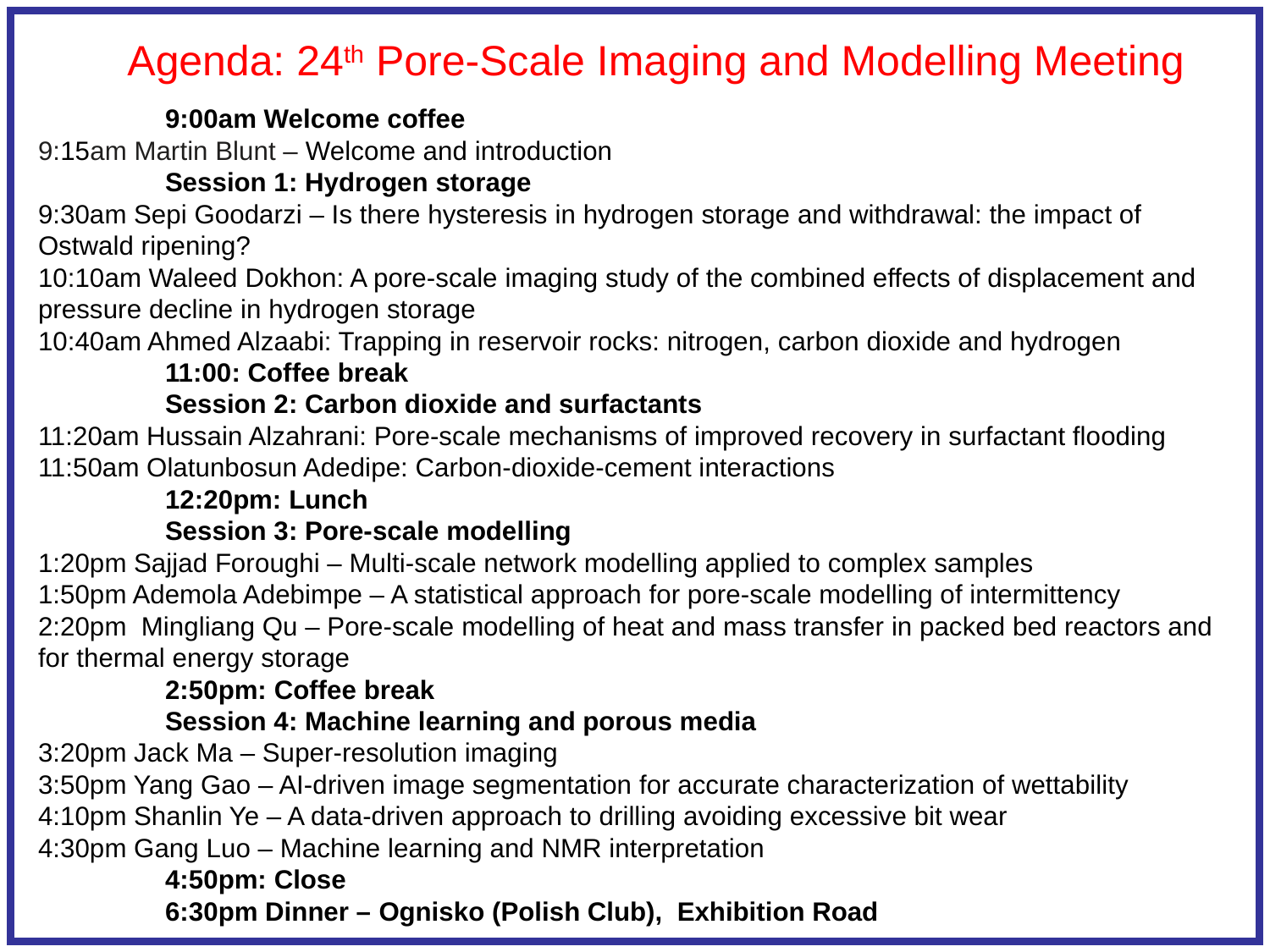

# Agenda: 24th Pore-Scale Imaging and Modelling Meeting
	9:00am Welcome coffee
9:15am Martin Blunt – Welcome and introduction
	Session 1: Hydrogen storage
9:30am Sepi Goodarzi – Is there hysteresis in hydrogen storage and withdrawal: the impact of Ostwald ripening?
10:10am Waleed Dokhon: A pore-scale imaging study of the combined effects of displacement and pressure decline in hydrogen storage
10:40am Ahmed Alzaabi: Trapping in reservoir rocks: nitrogen, carbon dioxide and hydrogen
	11:00: Coffee break
	Session 2: Carbon dioxide and surfactants
11:20am Hussain Alzahrani: Pore-scale mechanisms of improved recovery in surfactant flooding
11:50am Olatunbosun Adedipe: Carbon-dioxide-cement interactions
	12:20pm: Lunch
	Session 3: Pore-scale modelling
1:20pm Sajjad Foroughi – Multi-scale network modelling applied to complex samples
1:50pm Ademola Adebimpe – A statistical approach for pore-scale modelling of intermittency
2:20pm  Mingliang Qu – Pore-scale modelling of heat and mass transfer in packed bed reactors and for thermal energy storage
	2:50pm: Coffee break
	Session 4: Machine learning and porous media
3:20pm Jack Ma – Super-resolution imaging
3:50pm Yang Gao – AI-driven image segmentation for accurate characterization of wettability
4:10pm Shanlin Ye – A data-driven approach to drilling avoiding excessive bit wear
4:30pm Gang Luo – Machine learning and NMR interpretation
	4:50pm: Close
	6:30pm Dinner – Ognisko (Polish Club),  Exhibition Road